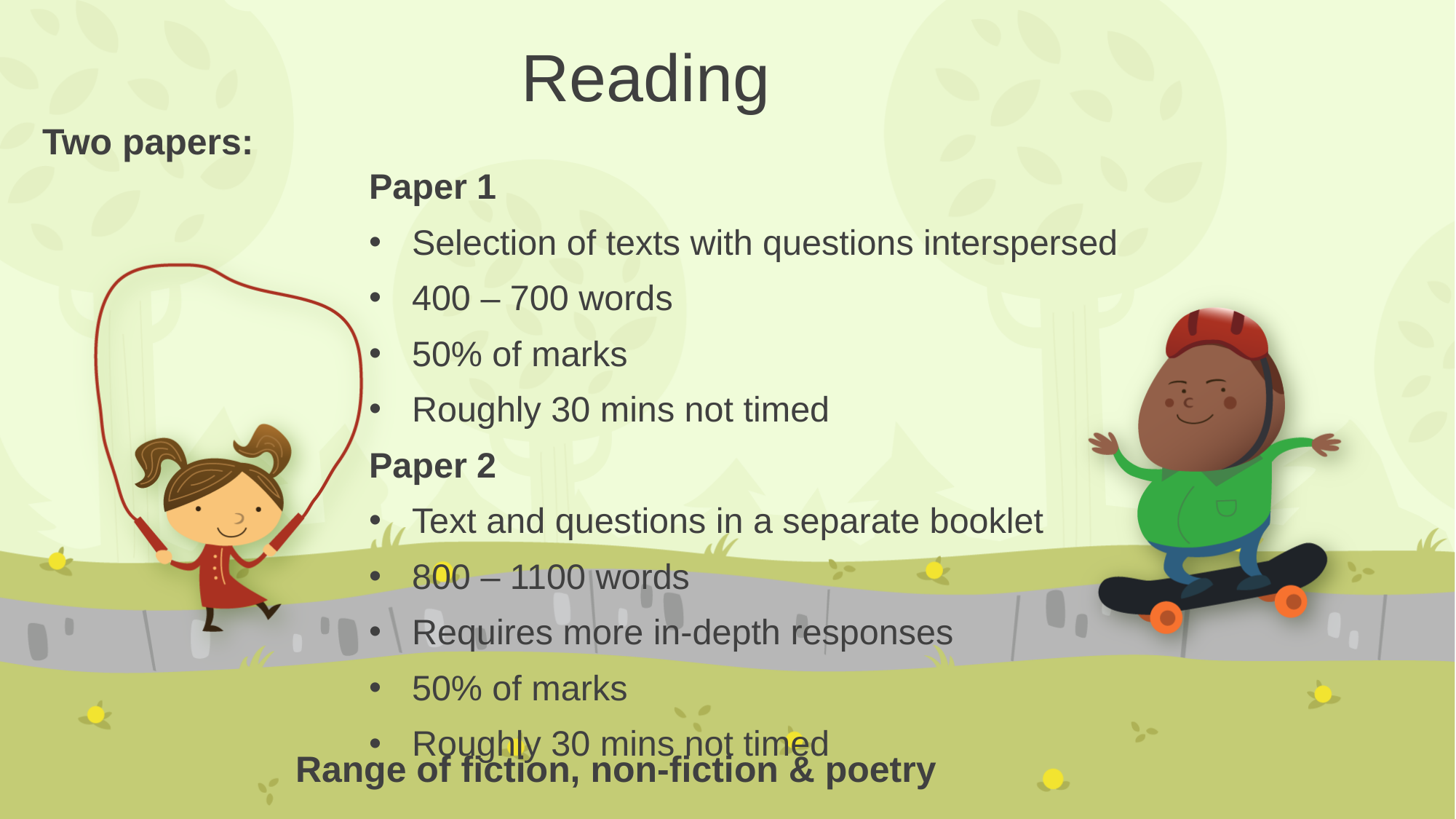

# Reading
Two papers:

Paper 1
Selection of texts with questions interspersed
400 – 700 words
50% of marks
Roughly 30 mins not timed
Paper 2
Text and questions in a separate booklet
800 – 1100 words
Requires more in-depth responses
50% of marks
Roughly 30 mins not timed

Range of fiction, non-fiction & poetry